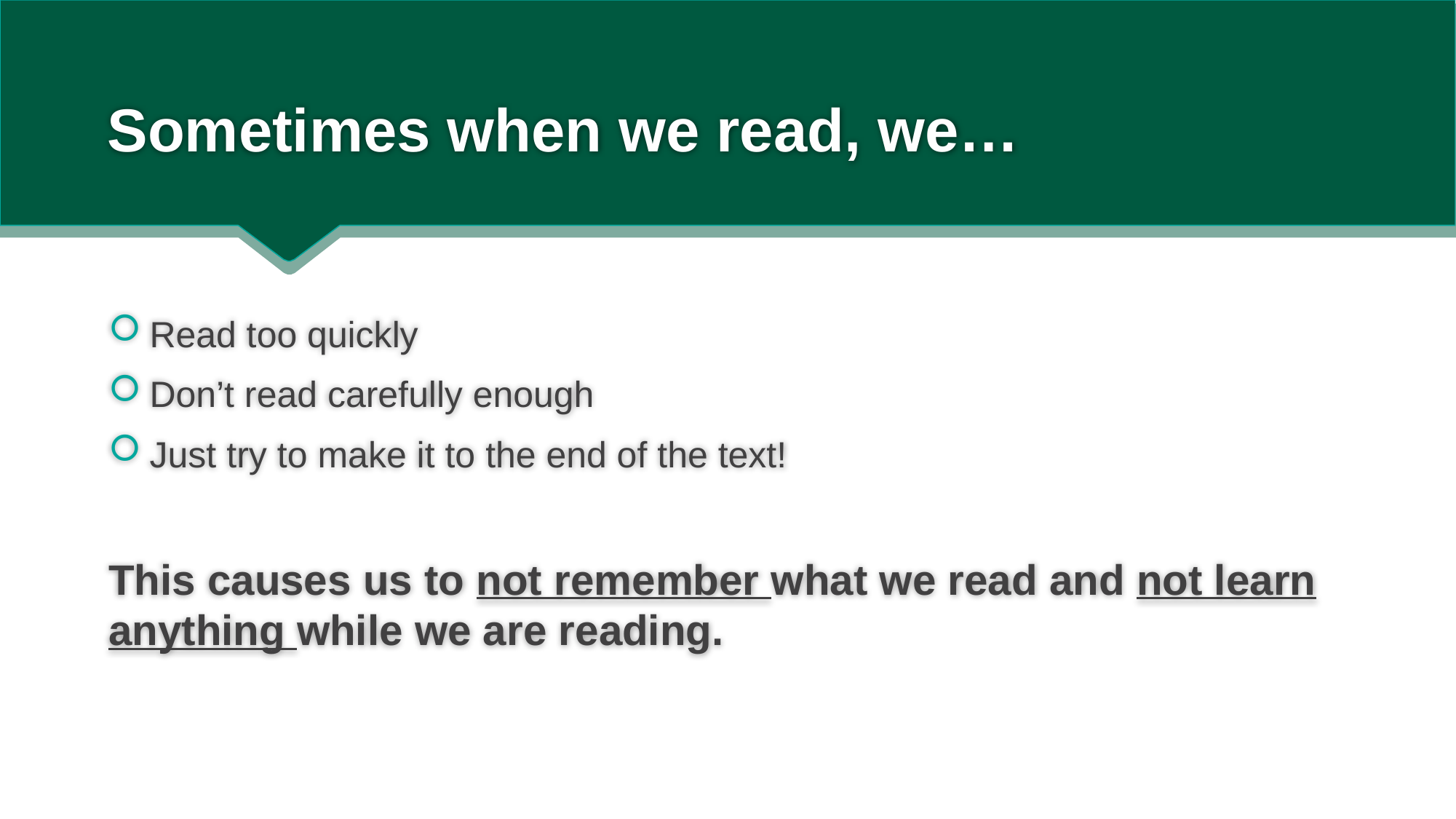

# Sometimes when we read, we…
Read too quickly
Don’t read carefully enough
Just try to make it to the end of the text!

This causes us to not remember what we read and not learn anything while we are reading.